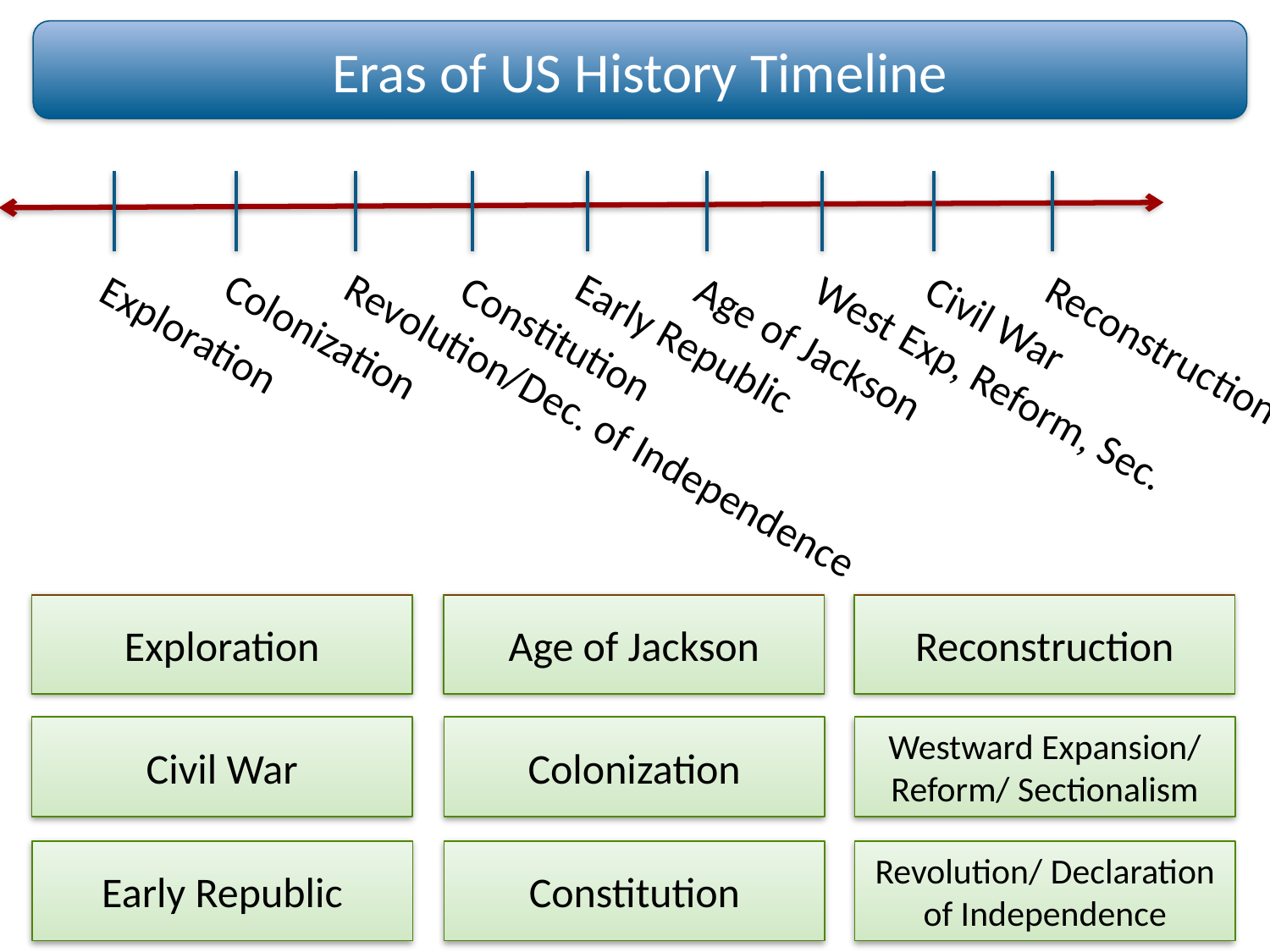

Eras of US History Timeline
Early Republic
Civil War
Reconstruction
Age of Jackson
Colonization
Exploration
West Exp, Reform, Sec.
Revolution/Dec. of Independence
Constitution

Exploration
Age of Jackson
Reconstruction
Civil War
Colonization
Westward Expansion/ Reform/ Sectionalism
Early Republic
Constitution
Revolution/ Declaration of Independence